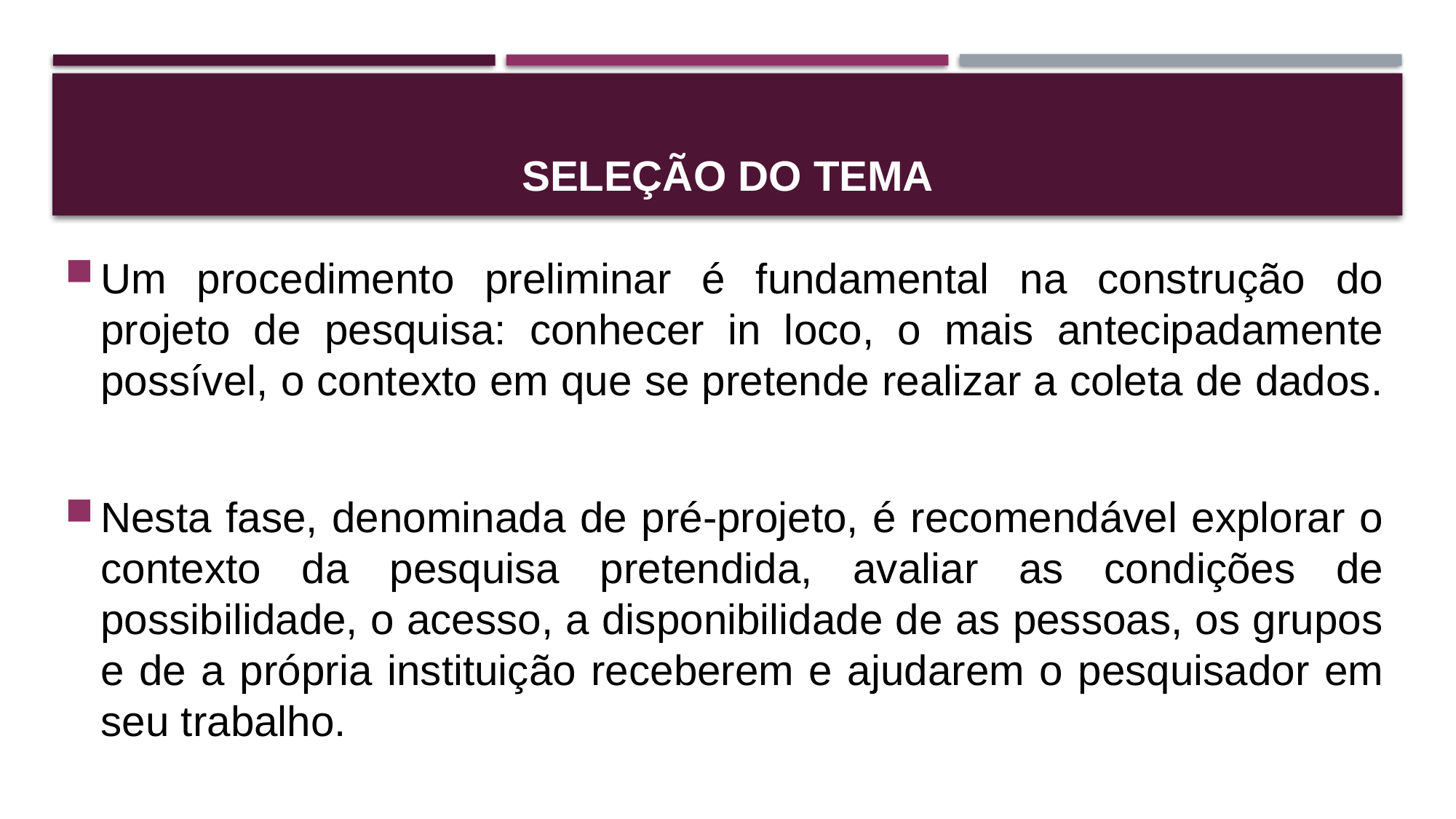

# Seleção do tema
Um procedimento preliminar é fundamental na construção do projeto de pesquisa: conhecer in loco, o mais antecipadamente possível, o contexto em que se pretende realizar a coleta de dados.

Nesta fase, denominada de pré-projeto, é recomendável explorar o contexto da pesquisa pretendida, avaliar as condições de possibilidade, o acesso, a disponibilidade de as pessoas, os grupos e de a própria instituição receberem e ajudarem o pesquisador em seu trabalho.